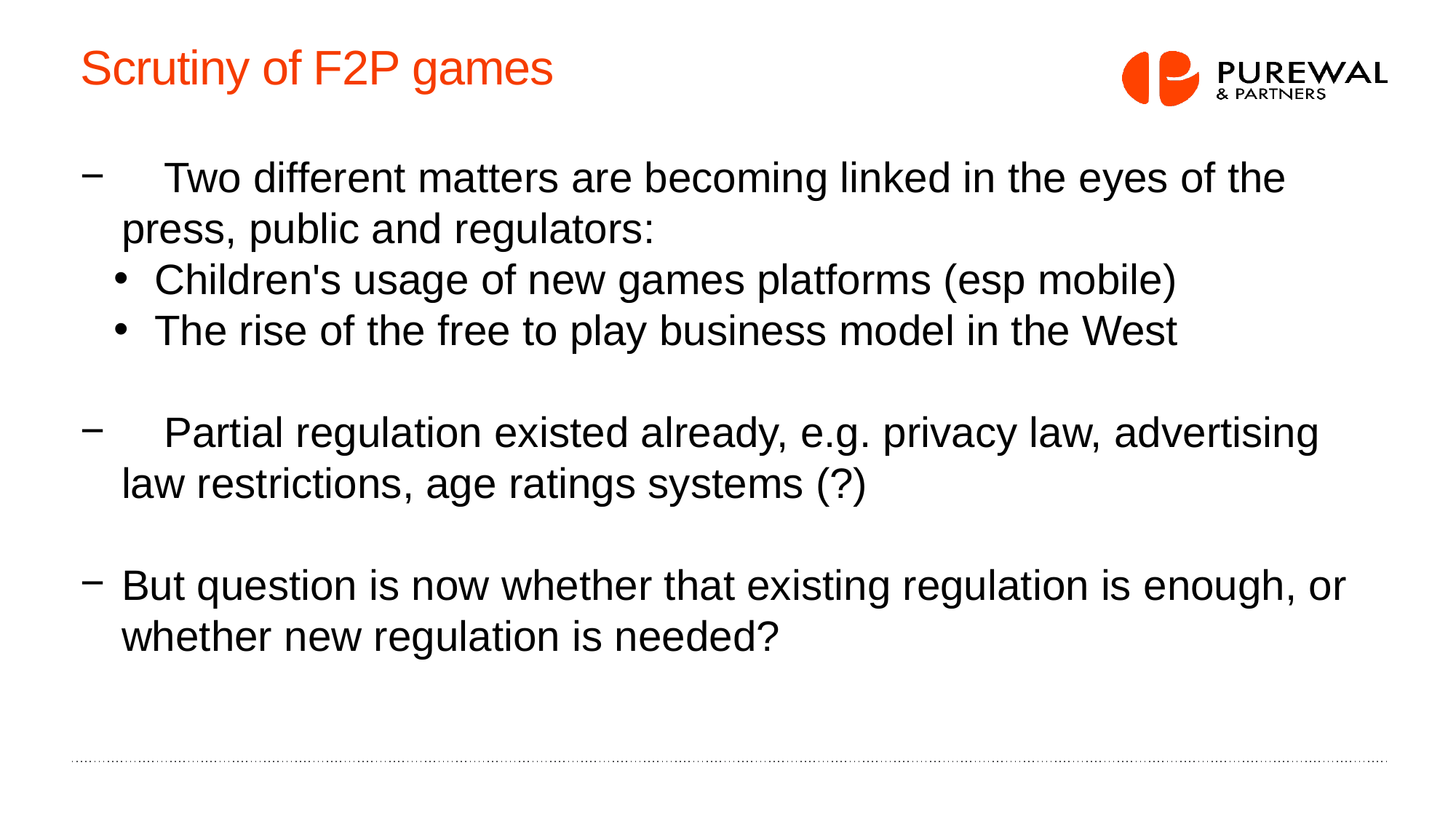

# Scrutiny of F2P games
	Two different matters are becoming linked in the eyes of the press, public and regulators:
Children's usage of new games platforms (esp mobile)
The rise of the free to play business model in the West
	Partial regulation existed already, e.g. privacy law, advertising law restrictions, age ratings systems (?)
But question is now whether that existing regulation is enough, or whether new regulation is needed?